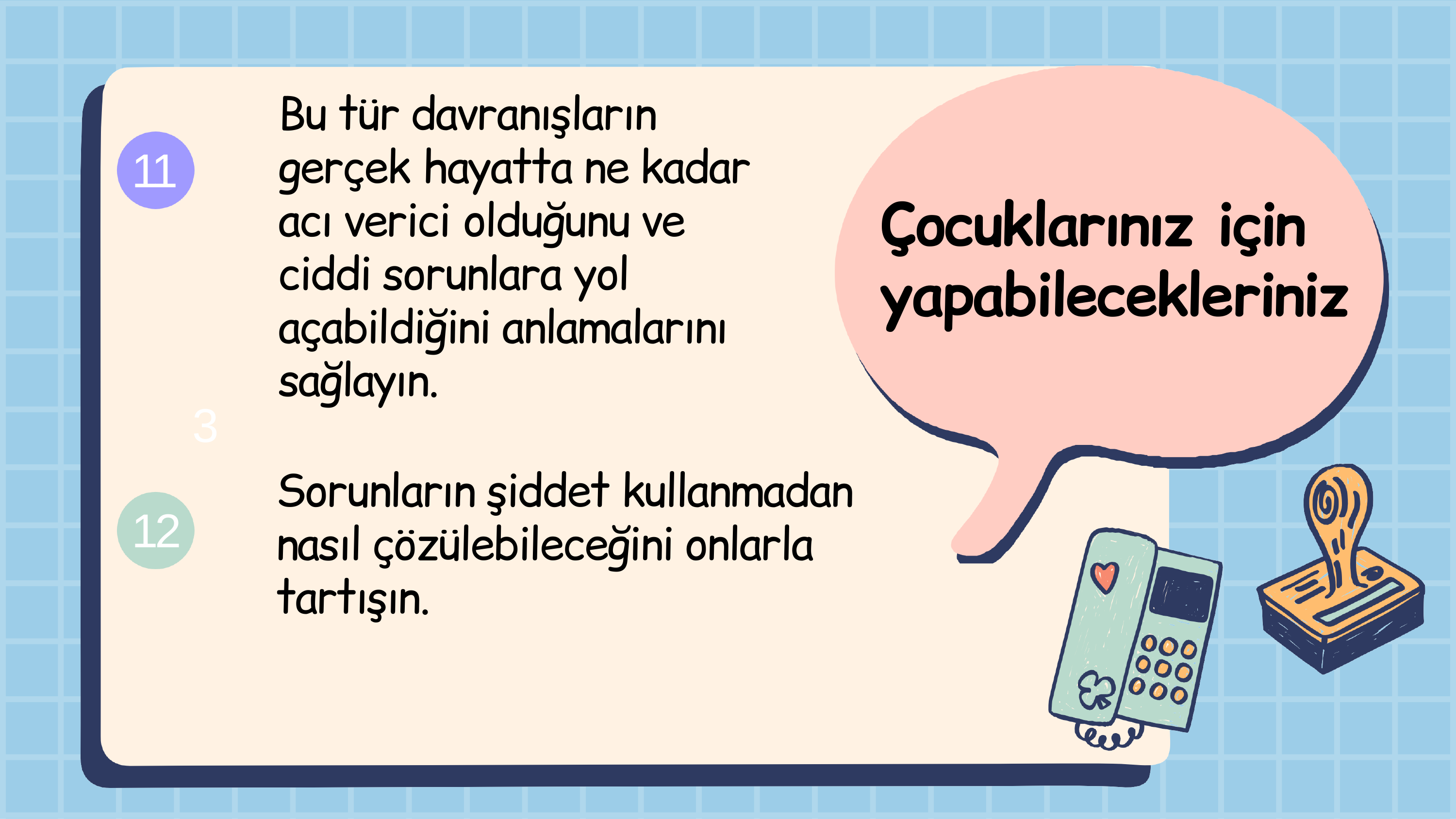

# Bu tür davranışların gerçek hayatta ne kadar acı verici olduğunu ve ciddi sorunlara yol açabildiğini anlamalarını sağlayın.
11

Çocuklarınız için yapabilecekleriniz

3
Sorunların şiddet kullanmadan nasıl çözülebileceğini onlarla tartışın.

12